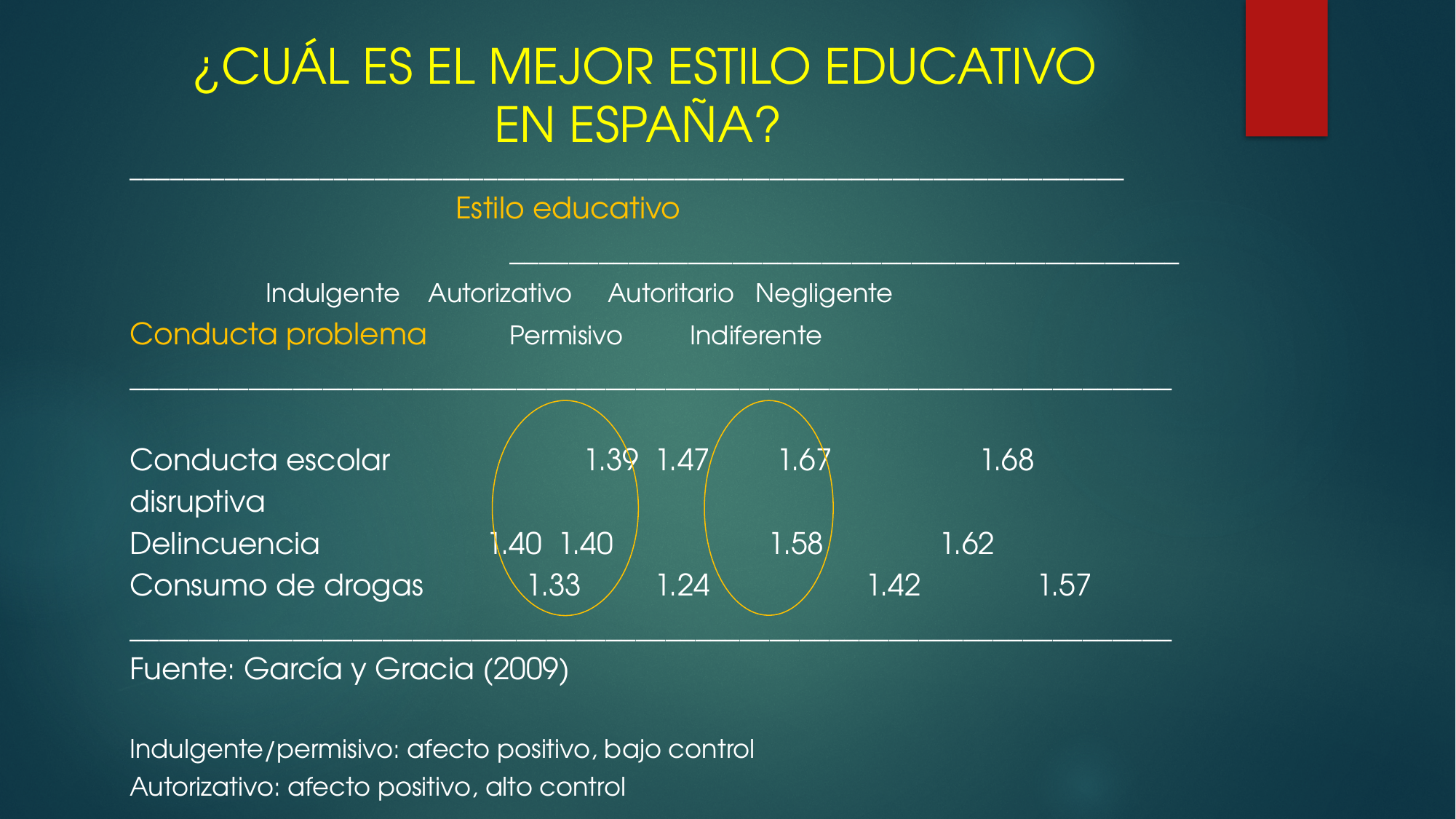

# ¿CUÁL ES EL MEJOR ESTILO EDUCATIVO EN ESPAÑA?
_________________________________________________________________________
						                                   Estilo educativo
                                 	      _____________________________________________
			 					Indulgente    Autorizativo     Autoritario   Negligente
Conducta problema	      Permisivo							     Indiferente
______________________________________________________________________

Conducta escolar	               1.39			1.47		   1.67	     	    1.68
disruptiva
Delincuencia		               1.40			1.40	 	  1.58	           1.62
Consumo de drogas	        1.33			1.24	  	  1.42	           1.57
______________________________________________________________________
Fuente: García y Gracia (2009)

Indulgente/permisivo: afecto positivo, bajo control
Autorizativo: afecto positivo, alto control